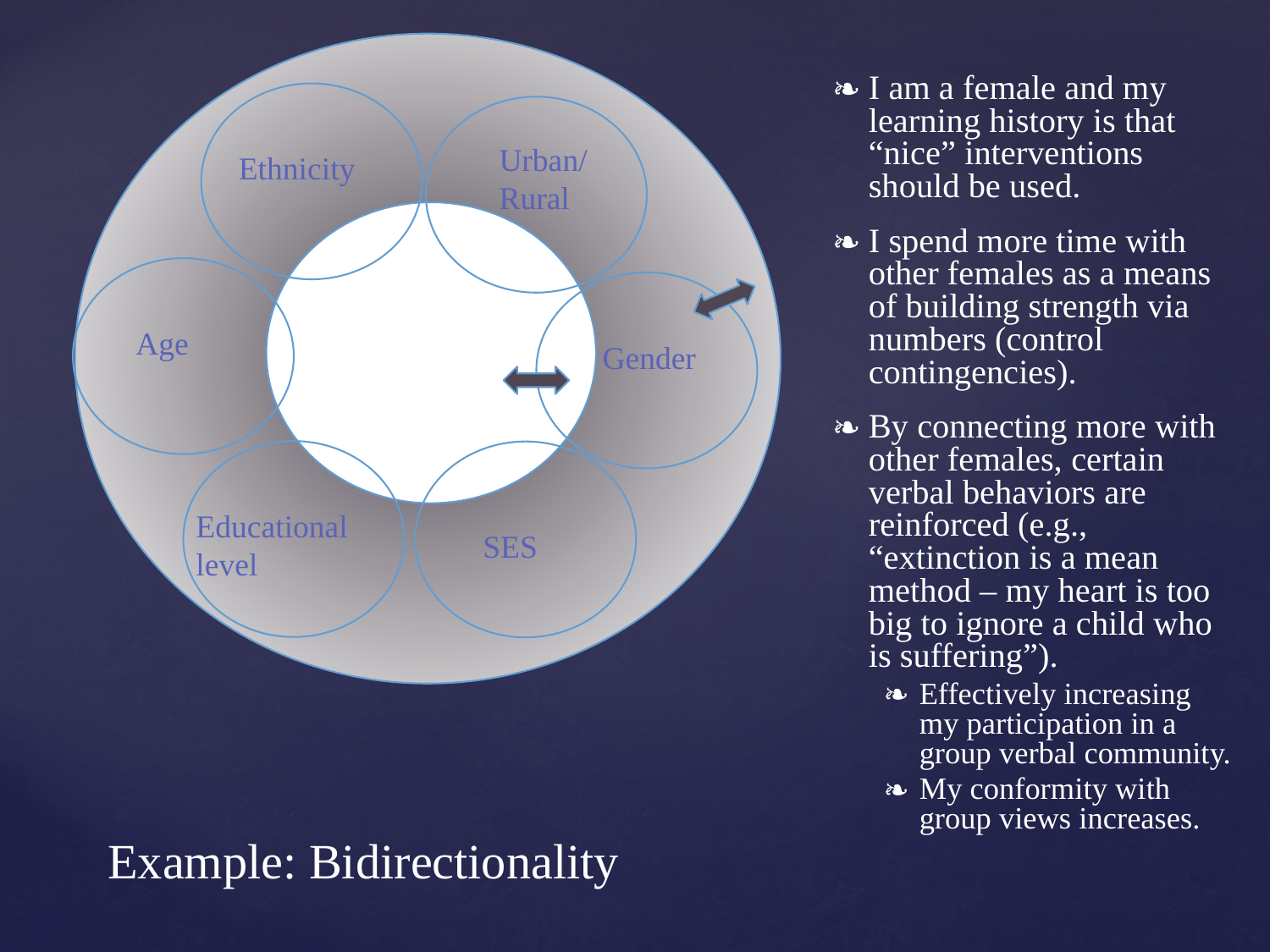

I am a female and my learning history is that “nice” interventions should be used.

I spend more time with other females as a means of building strength via numbers (control contingencies).

By connecting more with other females, certain verbal behaviors are reinforced (e.g., “extinction is a mean method – my heart is too big to ignore a child who is suffering”).
Effectively increasing my participation in a group verbal community.
My conformity with group views increases.

Urban/Rural
Ethnicity

Age
Gender

Educational level
SES
# Example: Bidirectionality